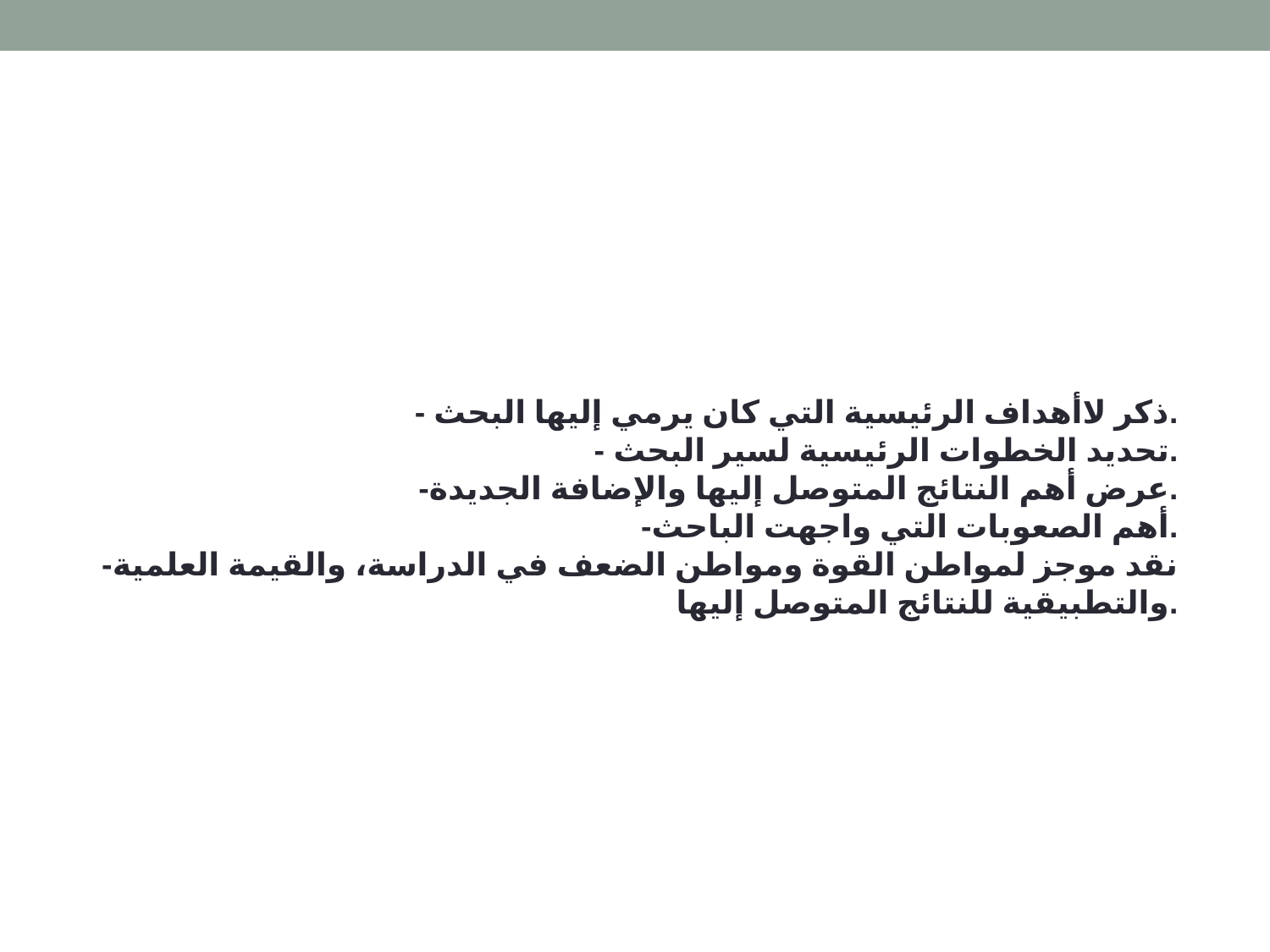

- ذكر لاأهداف الرئيسية التي كان يرمي إليها البحث.
- تحديد الخطوات الرئيسية لسير البحث.
-عرض أهم النتائج المتوصل إليها والإضافة الجديدة.
-أهم الصعوبات التي واجهت الباحث.
-نقد موجز لمواطن القوة ومواطن الضعف في الدراسة، والقيمة العلمية والتطبيقية للنتائج المتوصل إليها.